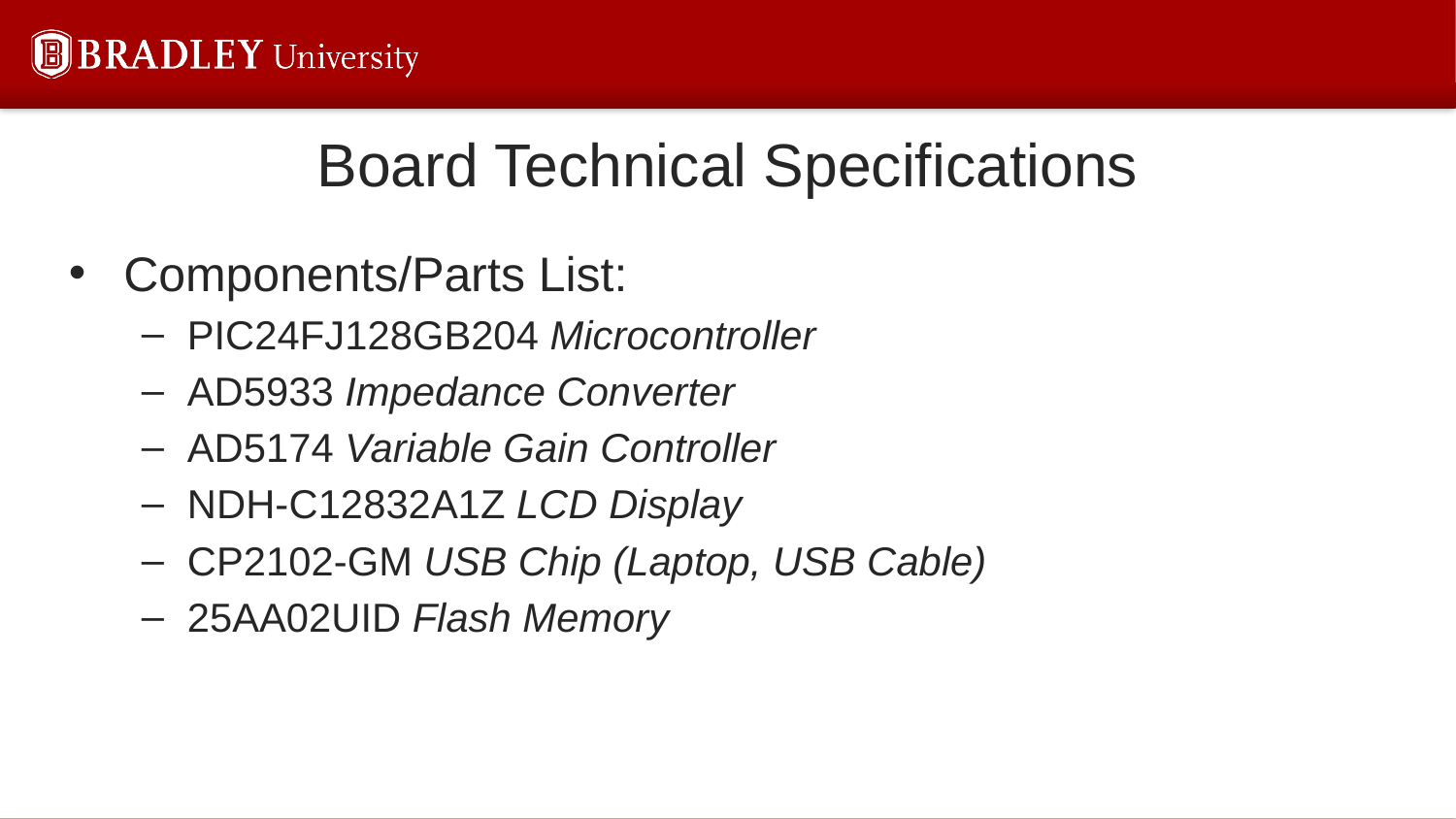

# Board Technical Specifications
Components/Parts List:
PIC24FJ128GB204 Microcontroller
AD5933 Impedance Converter
AD5174 Variable Gain Controller
NDH-C12832A1Z LCD Display
CP2102-GM USB Chip (Laptop, USB Cable)
25AA02UID Flash Memory